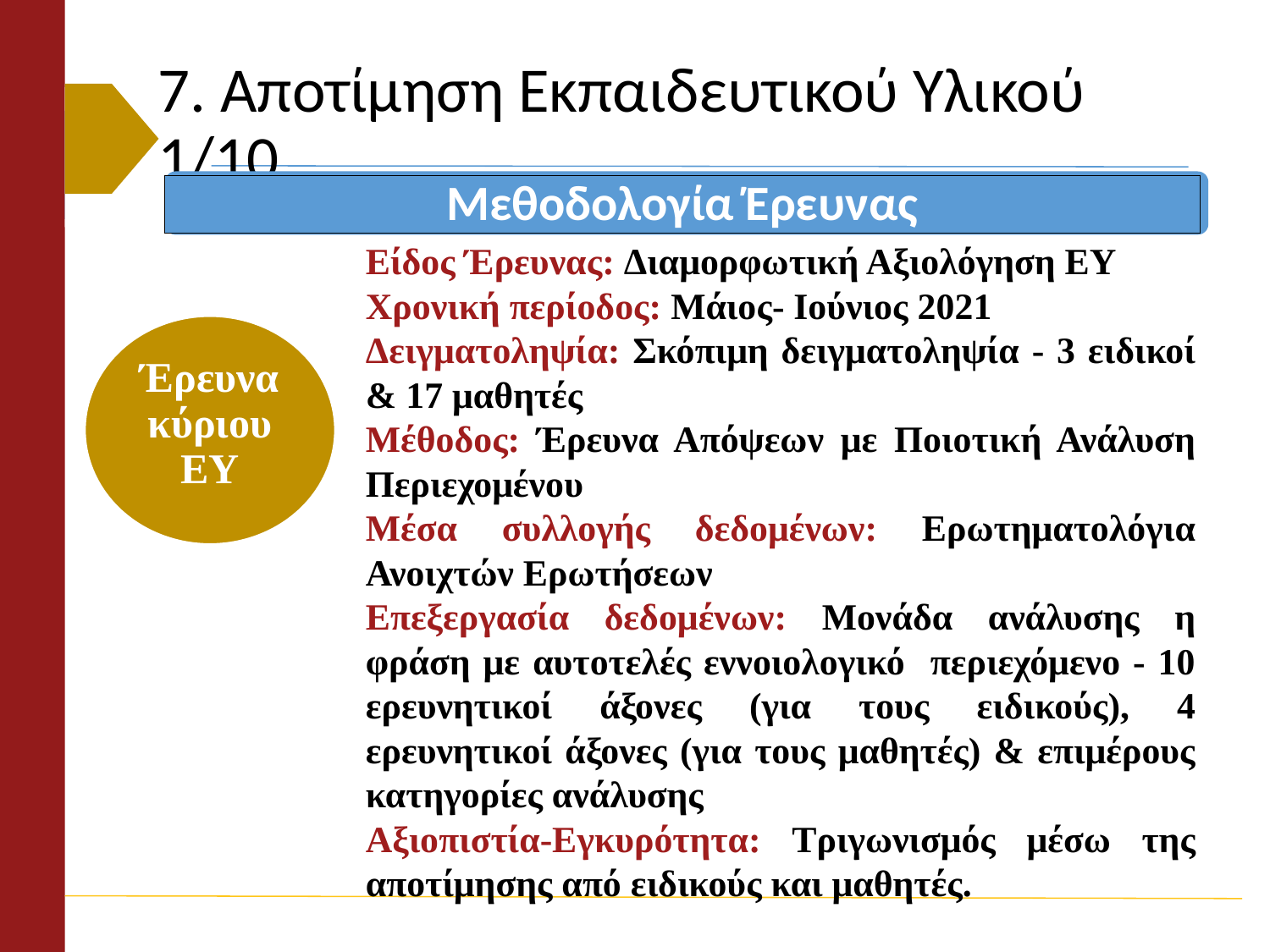

# 7. Αποτίμηση Εκπαιδευτικού Υλικού 1/10

Μεθοδολογία Έρευνας
Είδος Έρευνας: Διαμορφωτική Αξιολόγηση ΕΥ
Χρονική περίοδος: Μάιος- Ιούνιος 2021
Δειγματοληψία: Σκόπιμη δειγματοληψία - 3 ειδικοί & 17 μαθητές
Μέθοδος: Έρευνα Απόψεων με Ποιοτική Ανάλυση Περιεχομένου
Μέσα συλλογής δεδομένων: Ερωτηματολόγια Ανοιχτών Ερωτήσεων
Επεξεργασία δεδομένων: Μονάδα ανάλυσης η φράση με αυτοτελές εννοιολογικό  περιεχόμενο - 10 ερευνητικοί άξονες (για τους ειδικούς), 4 ερευνητικοί άξονες (για τους μαθητές) & επιμέρους κατηγορίες ανάλυσης
Αξιοπιστία-Εγκυρότητα: Τριγωνισμός μέσω της αποτίμησης από ειδικούς και μαθητές.
Έρευνα κύριου ΕΥ